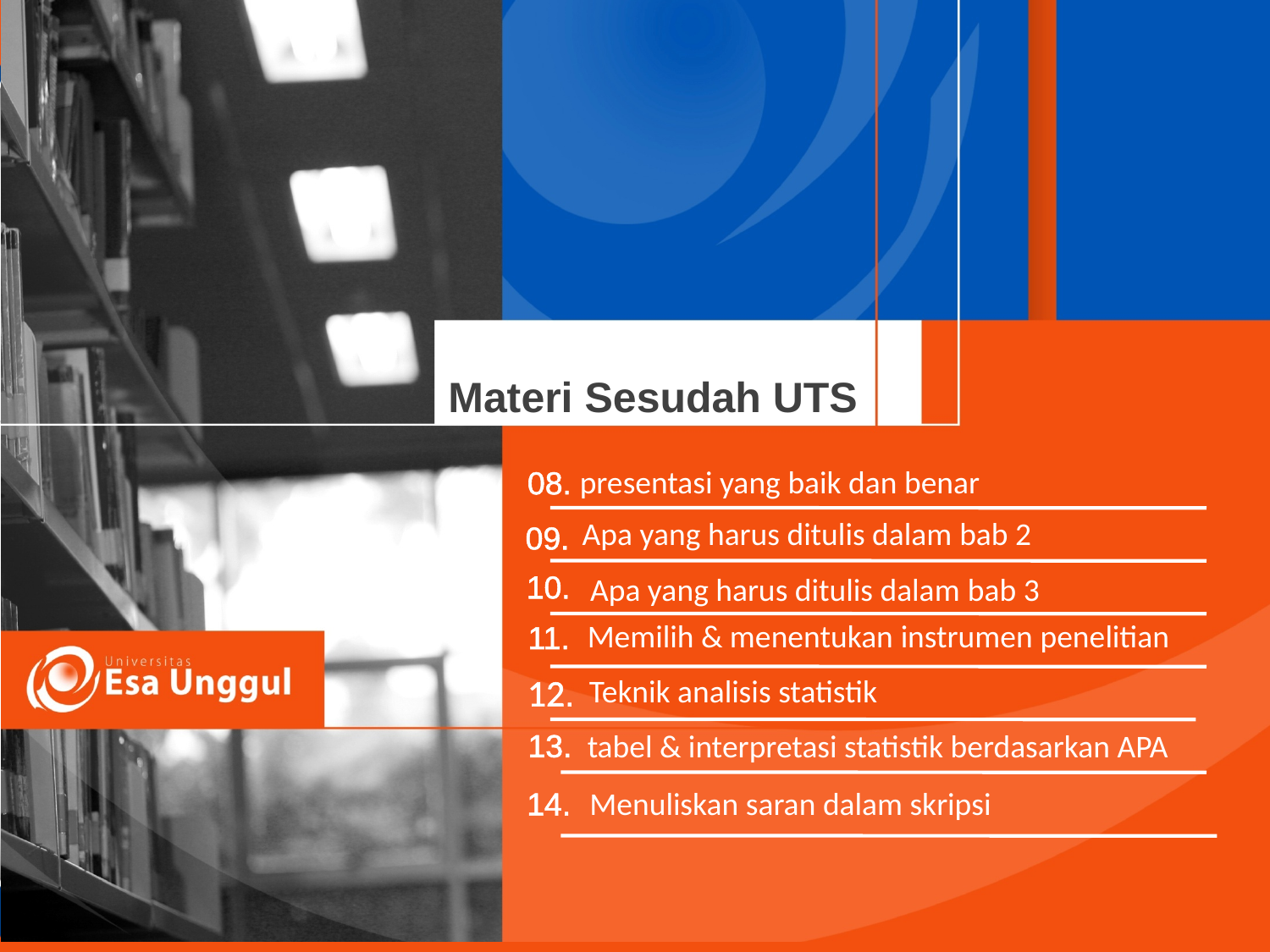

presentasi yang baik dan benar
Apa yang harus ditulis dalam bab 2
Apa yang harus ditulis dalam bab 3
Memilih & menentukan instrumen penelitian
Teknik analisis statistik
tabel & interpretasi statistik berdasarkan APA
Menuliskan saran dalam skripsi